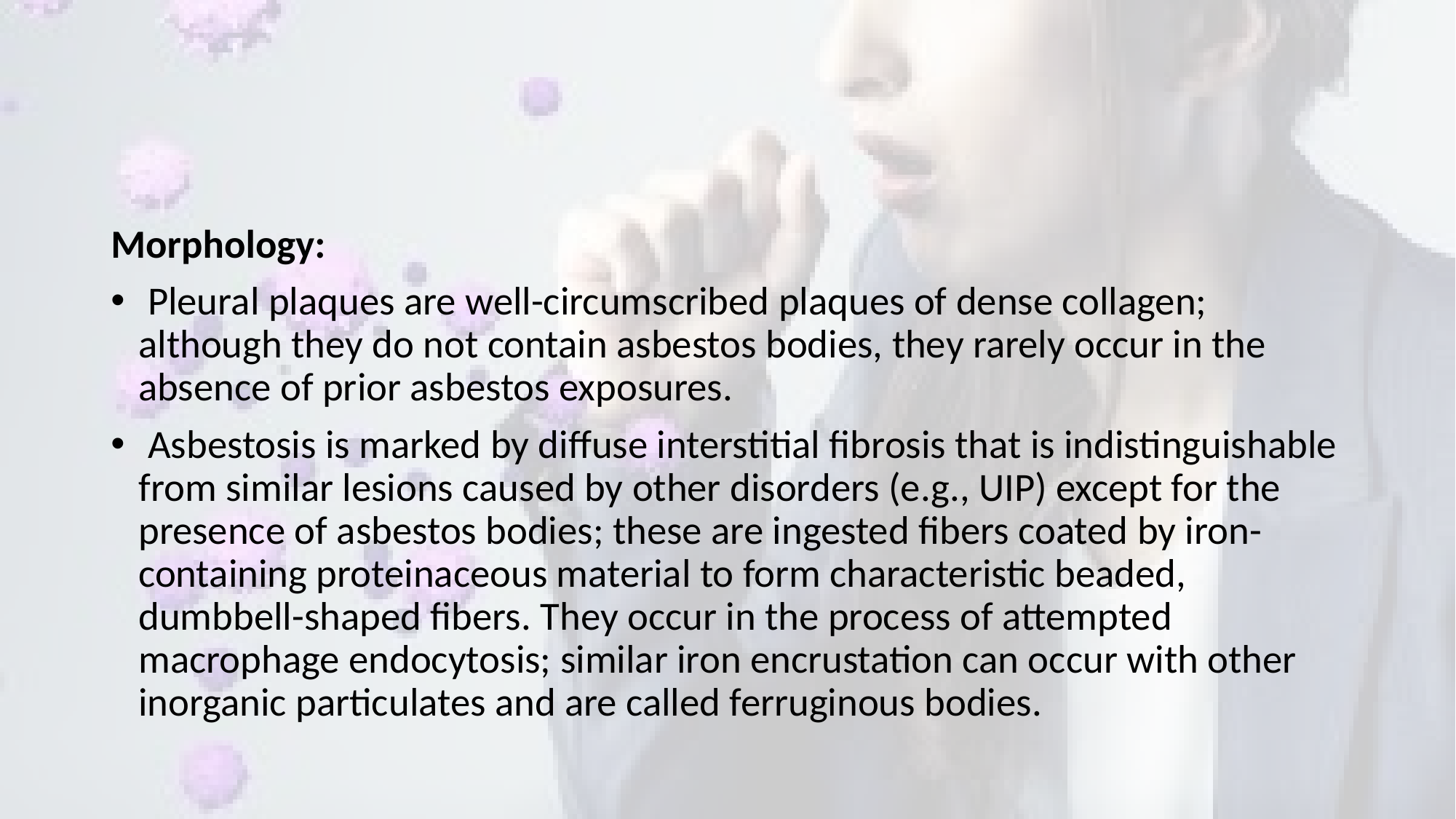

#
Morphology:
 Pleural plaques are well-circumscribed plaques of dense collagen; although they do not contain asbestos bodies, they rarely occur in the absence of prior asbestos exposures.
 Asbestosis is marked by diffuse interstitial fibrosis that is indistinguishable from similar lesions caused by other disorders (e.g., UIP) except for the presence of asbestos bodies; these are ingested fibers coated by iron-containing proteinaceous material to form characteristic beaded, dumbbell-shaped fibers. They occur in the process of attempted macrophage endocytosis; similar iron encrustation can occur with other inorganic particulates and are called ferruginous bodies.